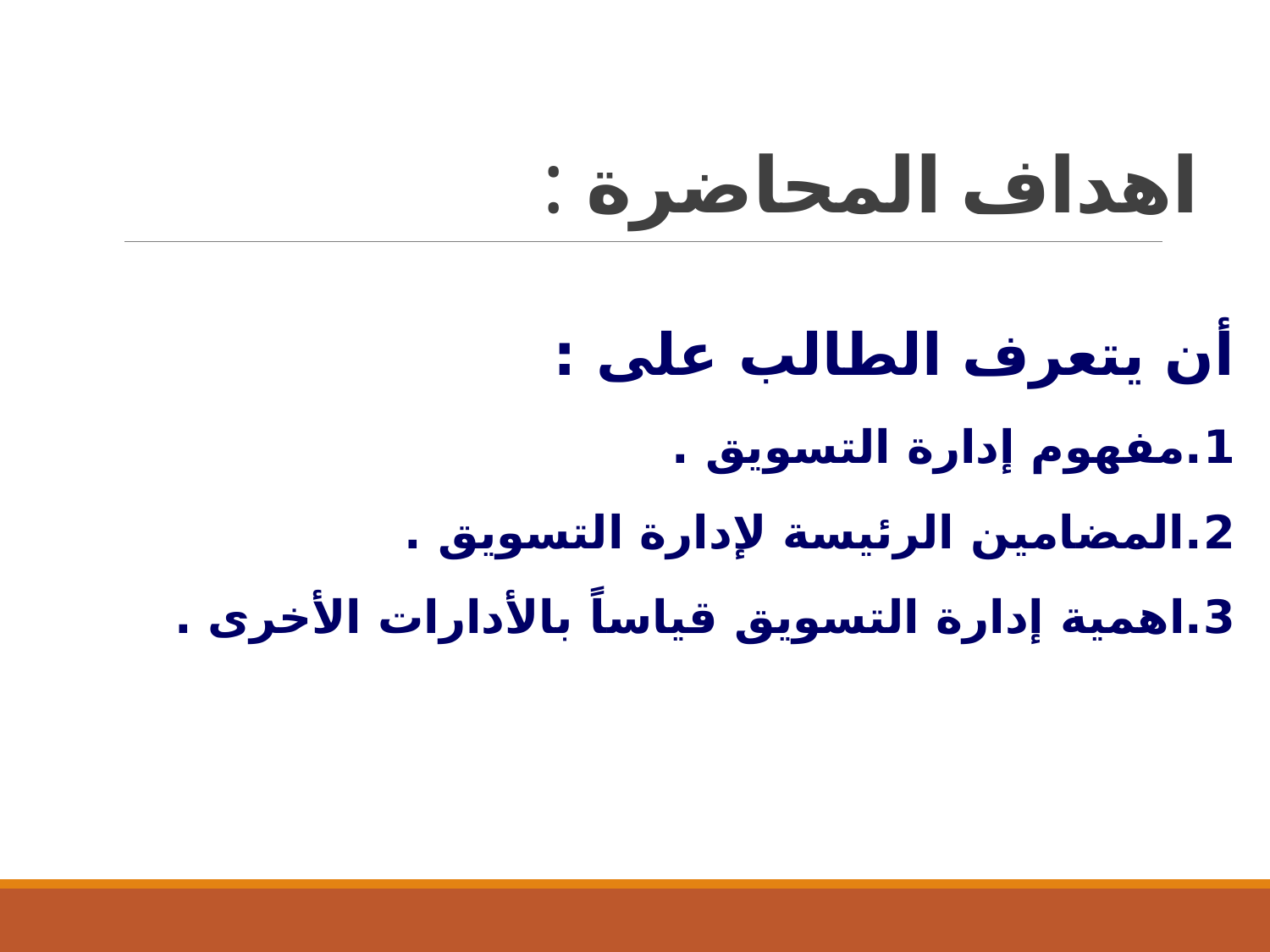

# اهداف المحاضرة :
أن يتعرف الطالب على :
1.مفهوم إدارة التسويق .
2.المضامين الرئيسة لإدارة التسويق .
3.اهمية إدارة التسويق قياساً بالأدارات الأخرى .